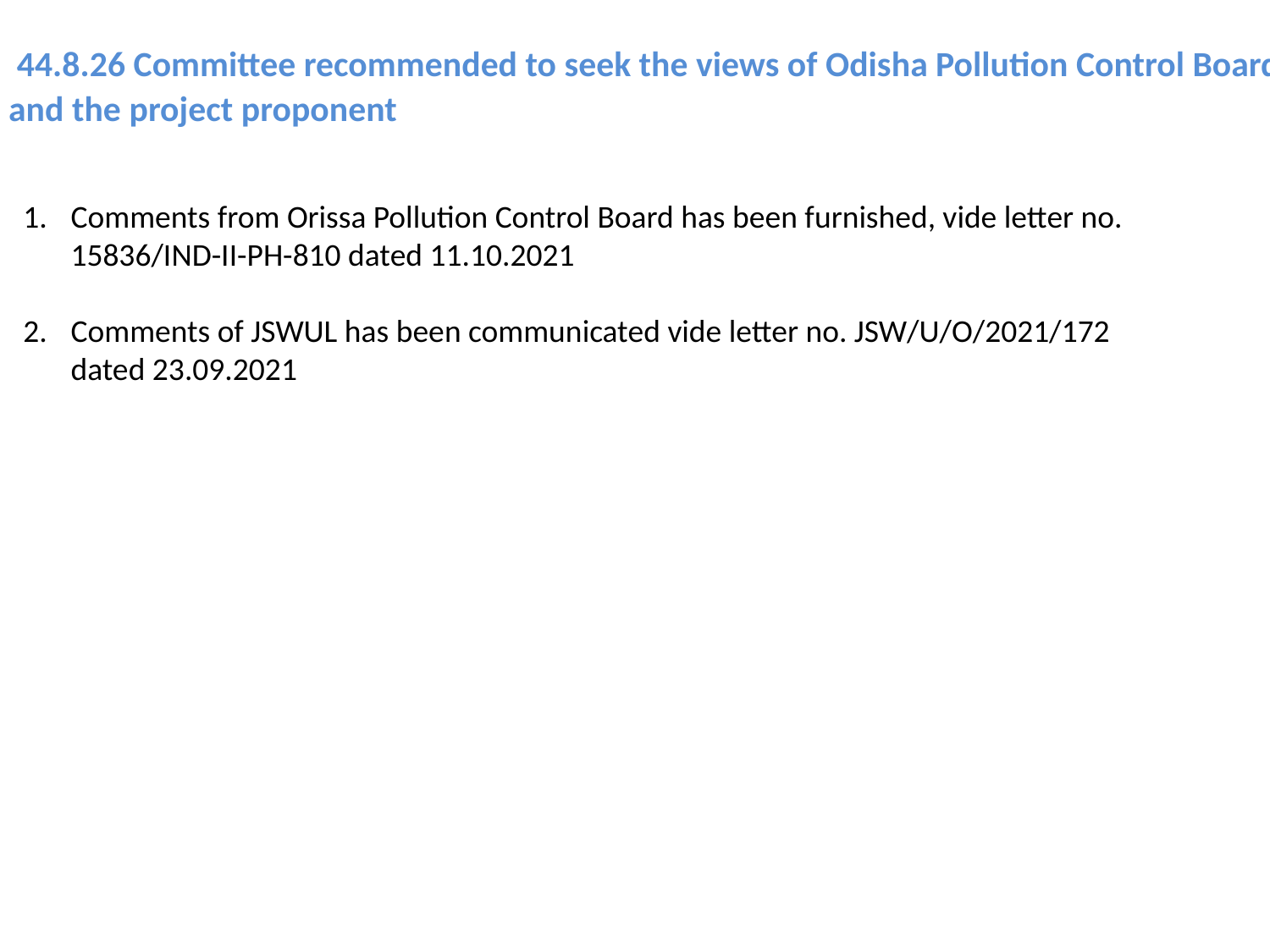

44.8.26 Committee recommended to seek the views of Odisha Pollution Control Board and the project proponent
Comments from Orissa Pollution Control Board has been furnished, vide letter no. 15836/IND-II-PH-810 dated 11.10.2021

Comments of JSWUL has been communicated vide letter no. JSW/U/O/2021/172 dated 23.09.2021